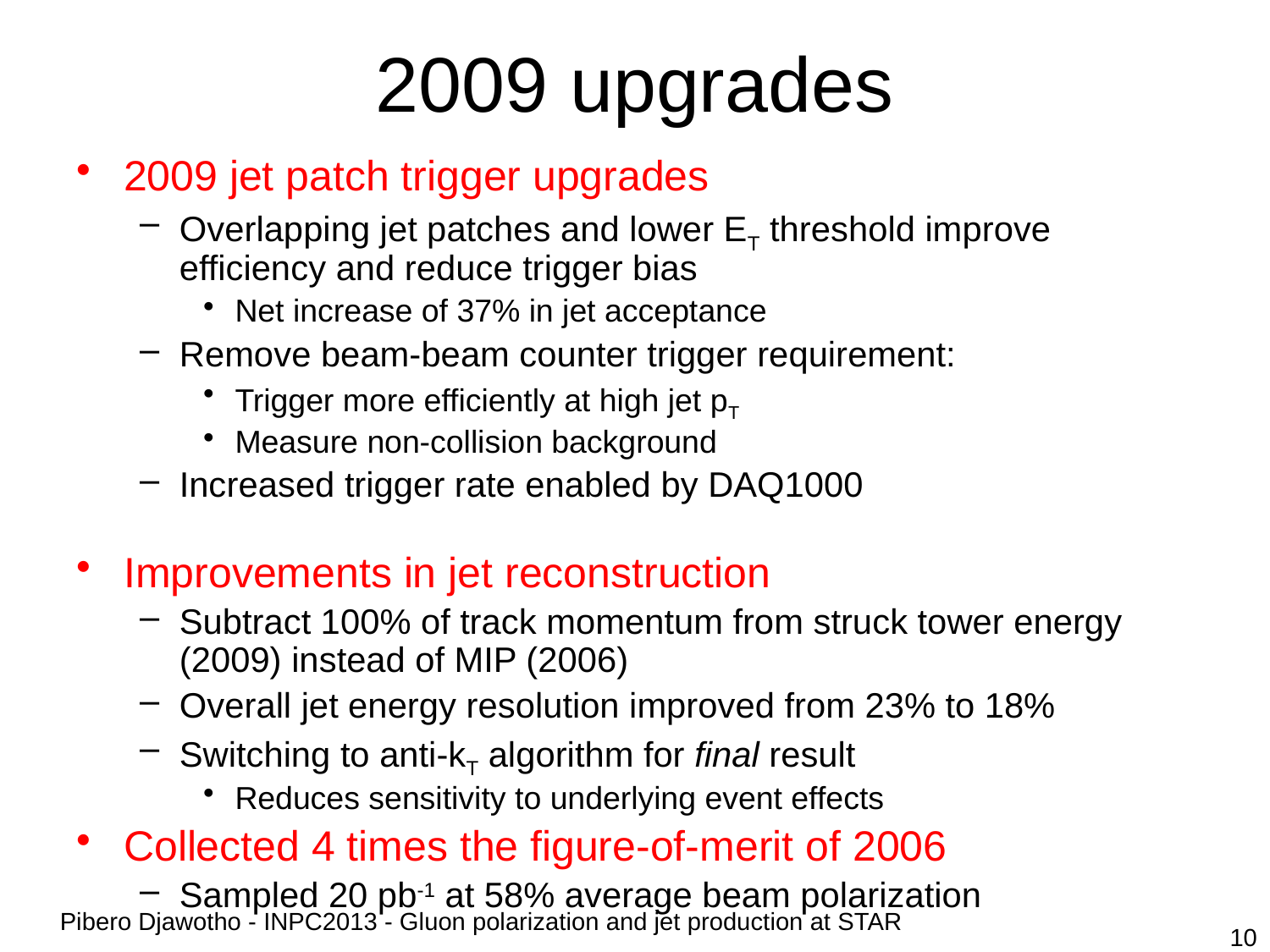

# 2009 upgrades
2009 jet patch trigger upgrades
Overlapping jet patches and lower ET threshold improve efficiency and reduce trigger bias
Net increase of 37% in jet acceptance
Remove beam-beam counter trigger requirement:
Trigger more efficiently at high jet pT
Measure non-collision background
Increased trigger rate enabled by DAQ1000

Improvements in jet reconstruction
Subtract 100% of track momentum from struck tower energy (2009) instead of MIP (2006)
Overall jet energy resolution improved from 23% to 18%
Switching to anti-kT algorithm for final result
Reduces sensitivity to underlying event effects
Collected 4 times the figure-of-merit of 2006
Sampled 20 pb-1 at 58% average beam polarization

  10
Pibero Djawotho - INPC2013 - Gluon polarization and jet production at STAR